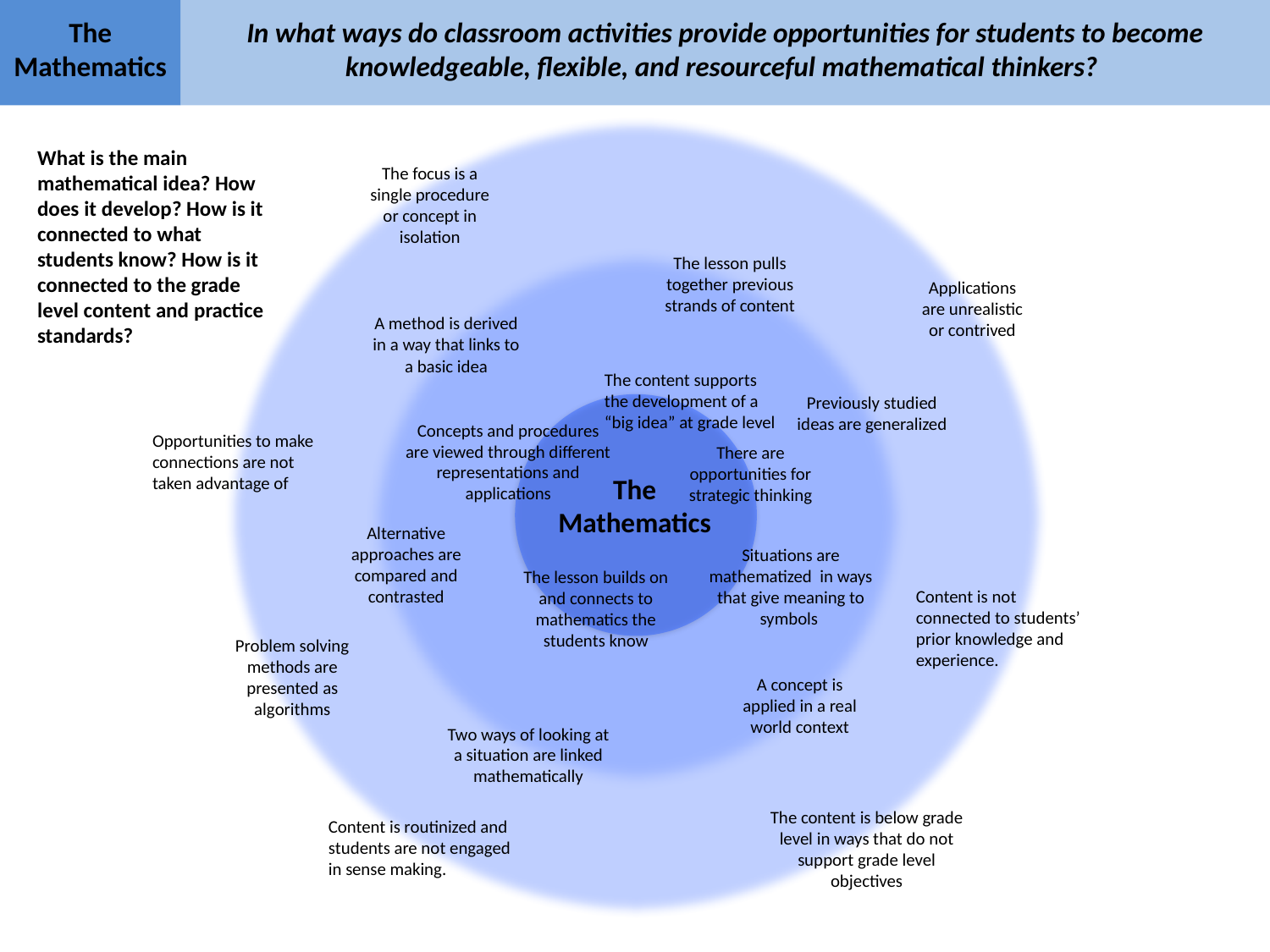

The Mathematics

In what ways do classroom activities provide opportunities for students to become knowledgeable, flexible, and resourceful mathematical thinkers?

What is the main mathematical idea? How does it develop? How is it connected to what students know? How is it connected to the grade level content and practice standards?
The focus is a single procedure or concept in isolation
The lesson pulls together previous strands of content

Applications are unrealistic or contrived
A method is derived in a way that links to a basic idea
The content supports the development of a “big idea” at grade level
Previously studied ideas are generalized

Concepts and procedures are viewed through different representations and applications
Opportunities to make connections are not taken advantage of
There are opportunities for strategic thinking
The Mathematics
Alternative approaches are compared and contrasted
Situations are mathematized  in ways that give meaning to symbols
The lesson builds on and connects to mathematics the students know
Content is not connected to students’ prior knowledge and experience.
Problem solving methods are presented as algorithms
A concept is applied in a real world context
Two ways of looking at a situation are linked mathematically
The content is below grade level in ways that do not support grade level objectives
Content is routinized and students are not engaged in sense making.